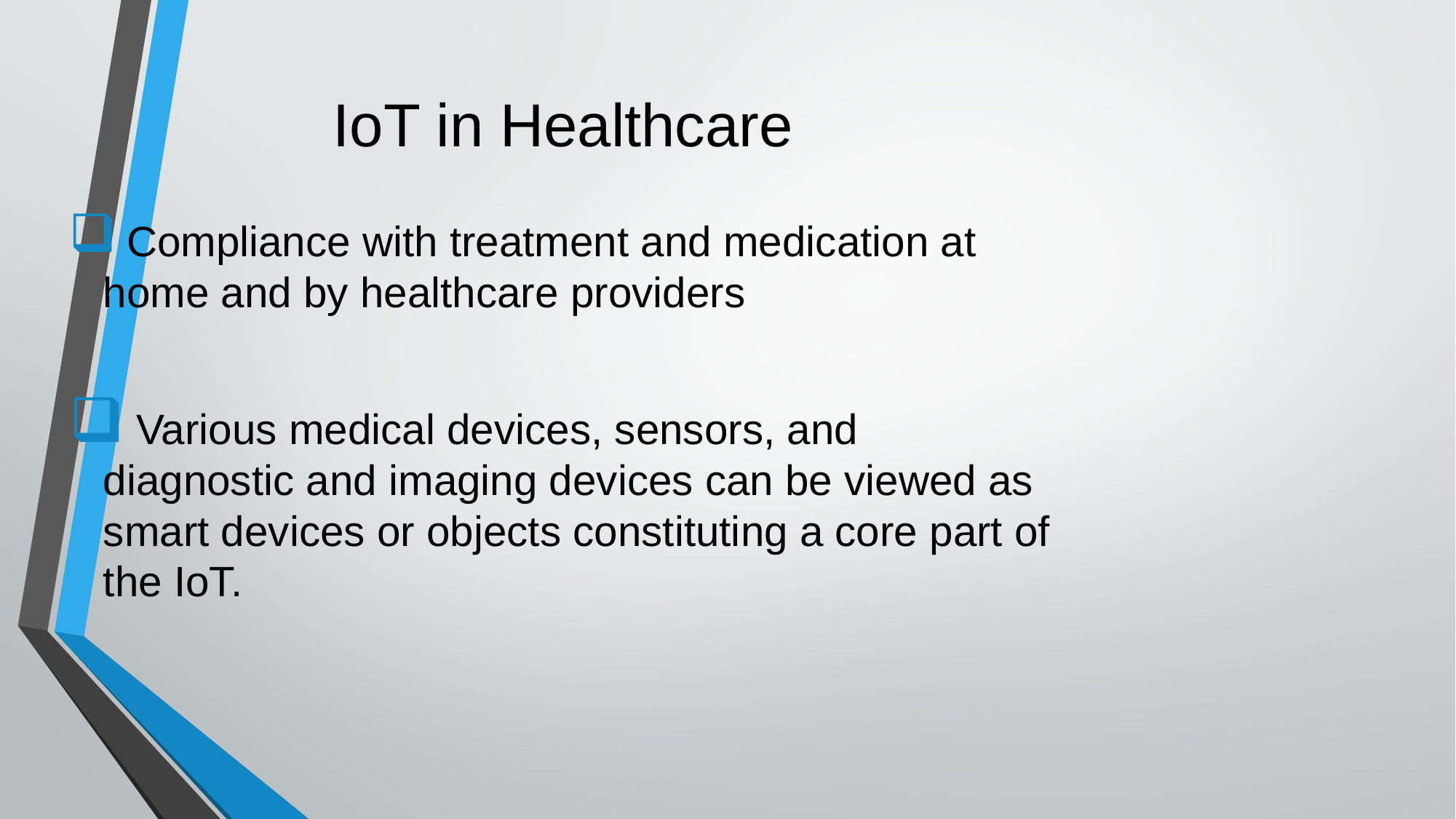

# IoT in Healthcare
 Compliance with treatment and medication at home and by healthcare providers

 Various medical devices, sensors, and diagnostic and imaging devices can be viewed as smart devices or objects constituting a core part of the IoT.